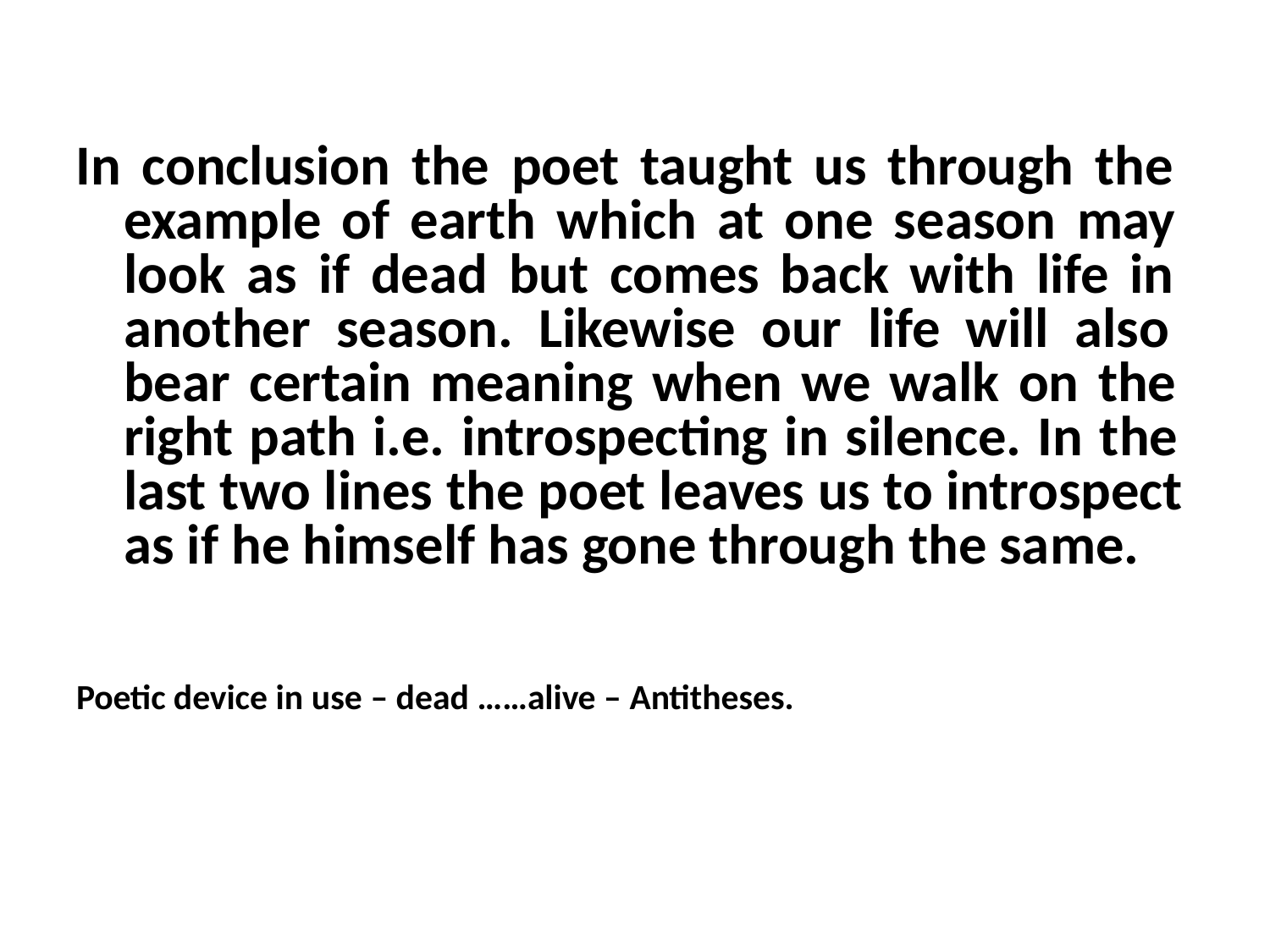

In conclusion the poet taught us through the  example of earth which at one season may  look as if dead but comes back with life in  another season. Likewise our life will also  bear certain meaning when we walk on the  right path i.e. introspecting in silence. In the  last two lines the poet leaves us to introspect  as if he himself has gone through the same.
Poetic device in use – dead ……alive – Antitheses.